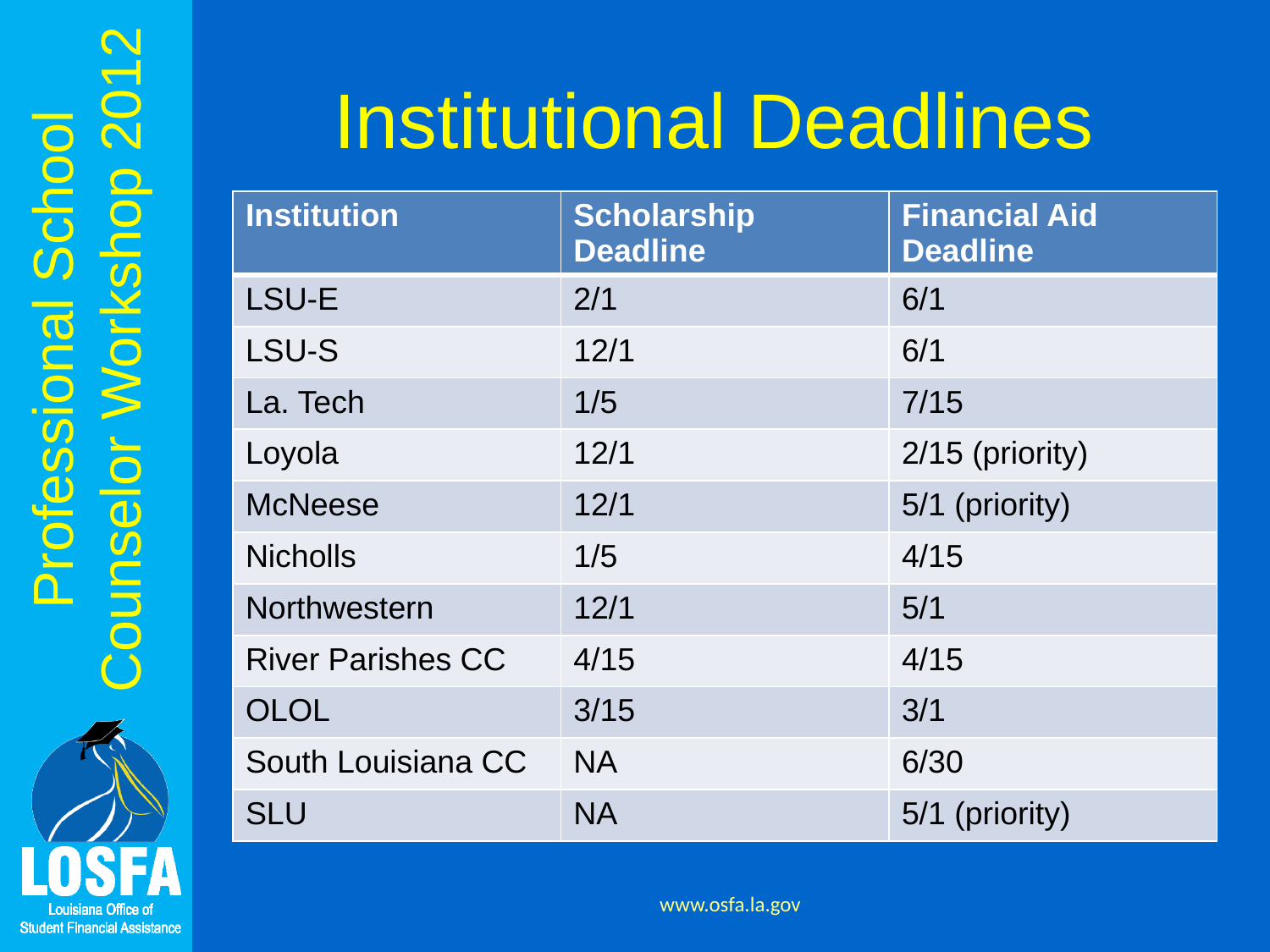

# Institutional Deadlines
| Institution | Scholarship Deadline | Financial Aid Deadline |
| --- | --- | --- |
| LSU-E | 2/1 | 6/1 |
| LSU-S | 12/1 | 6/1 |
| La. Tech | 1/5 | 7/15 |
| Loyola | 12/1 | 2/15 (priority) |
| McNeese | 12/1 | 5/1 (priority) |
| Nicholls | 1/5 | 4/15 |
| Northwestern | 12/1 | 5/1 |
| River Parishes CC | 4/15 | 4/15 |
| OLOL | 3/15 | 3/1 |
| South Louisiana CC | NA | 6/30 |
| SLU | NA | 5/1 (priority) |
www.osfa.la.gov